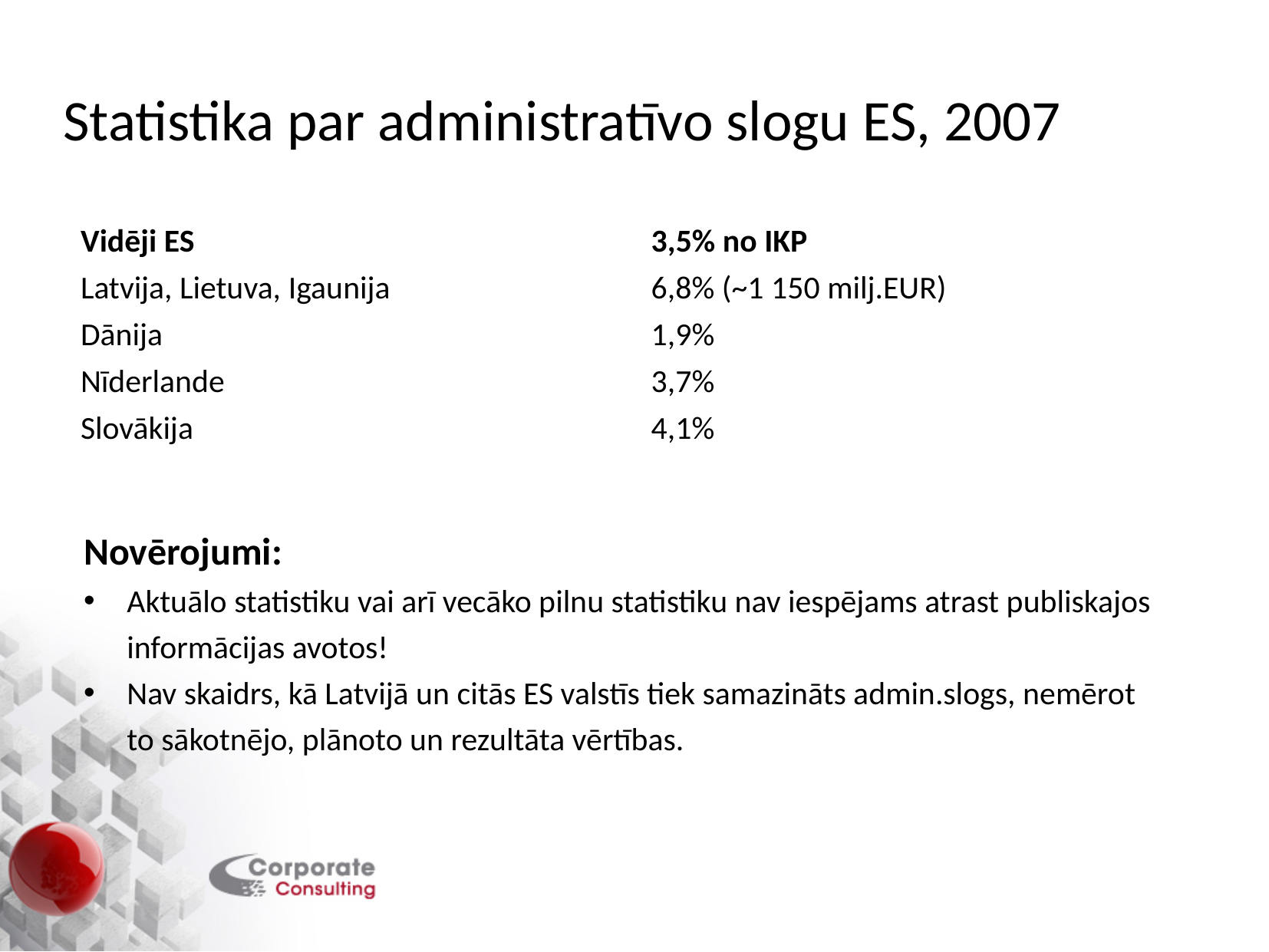

# Statistika par administratīvo slogu ES, 2007
| Vidēji ES | 3,5% no IKP |
| --- | --- |
| Latvija, Lietuva, Igaunija | 6,8% (~1 150 milj.EUR) |
| Dānija | 1,9% |
| Nīderlande | 3,7% |
| Slovākija | 4,1% |
|  |  |
Novērojumi:
Aktuālo statistiku vai arī vecāko pilnu statistiku nav iespējams atrast publiskajos informācijas avotos!
Nav skaidrs, kā Latvijā un citās ES valstīs tiek samazināts admin.slogs, nemērot to sākotnējo, plānoto un rezultāta vērtības.